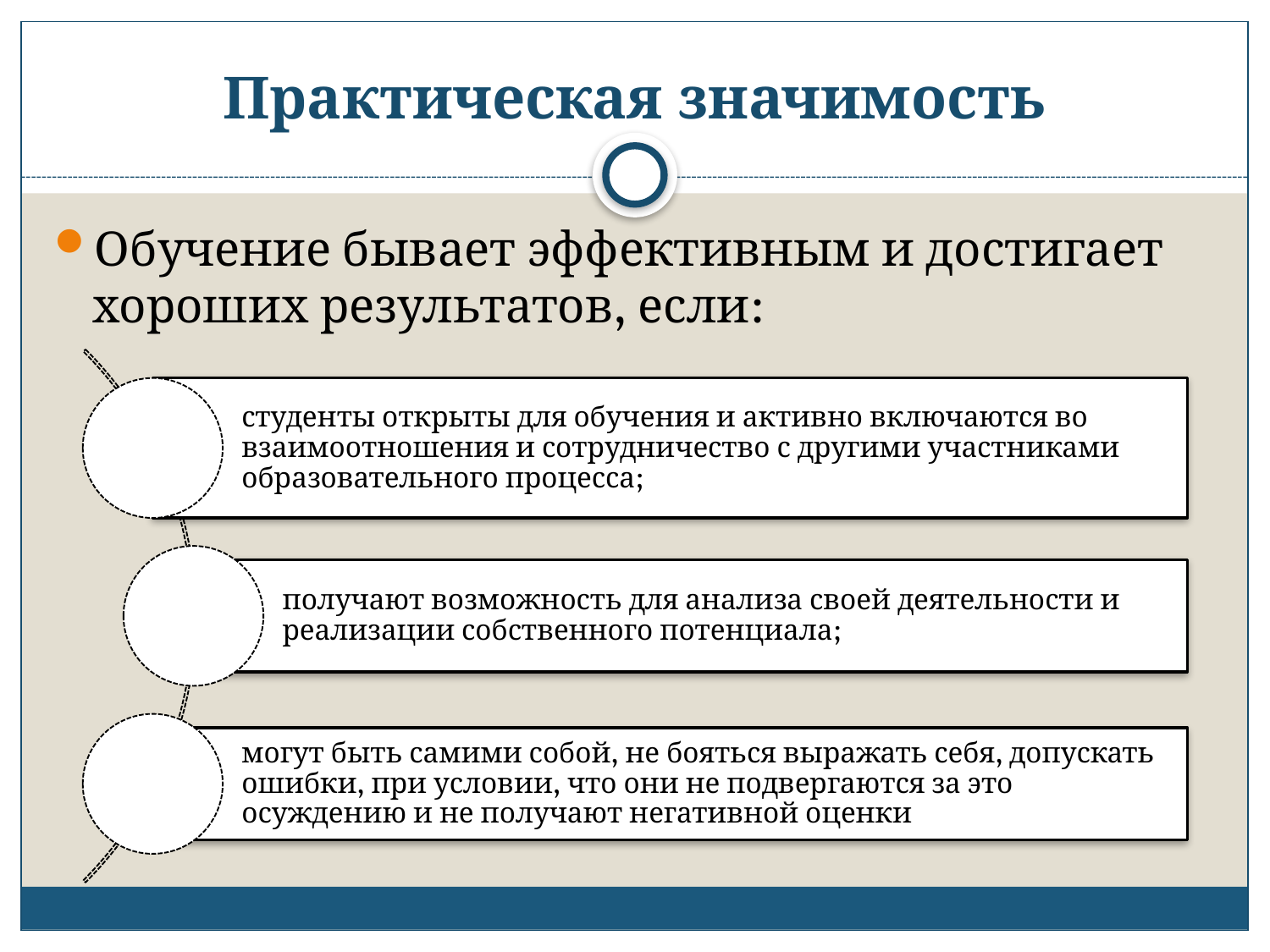

# Практическая значимость
Обучение бывает эффективным и достигает хороших результатов, если:
студенты открыты для обучения и активно включаются во взаимоотношения и сотрудничество с другими участниками образовательного процесса;
получают возможность для анализа своей деятельности и реализации собственного потенциала;
могут быть самими собой, не бояться выражать себя, допускать ошибки, при условии, что они не подвергаются за это осуждению и не получают негативной оценки